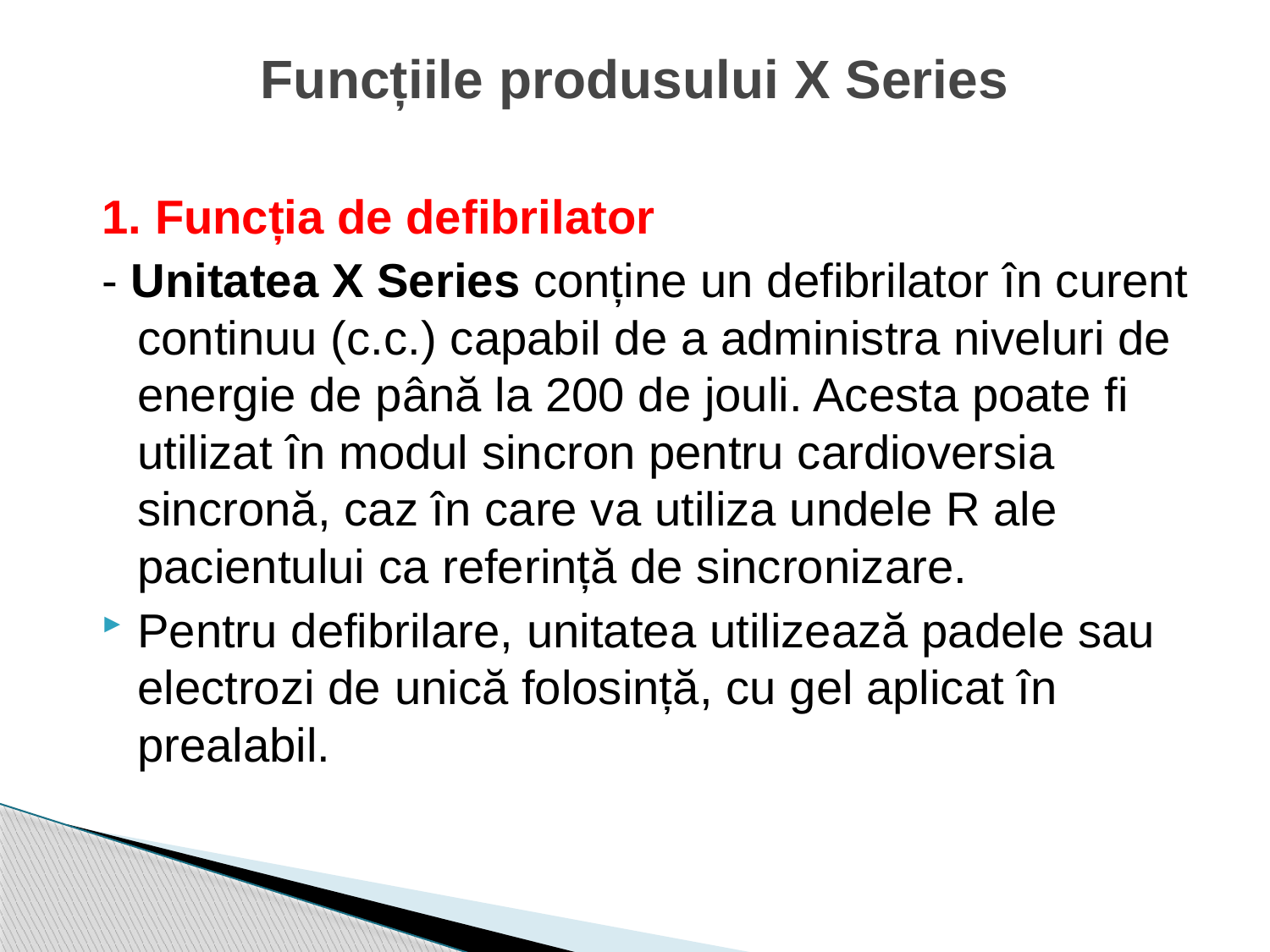

# Funcțiile produsului X Series
1. Funcția de defibrilator
- Unitatea X Series conține un defibrilator în curent continuu (c.c.) capabil de a administra niveluri de energie de până la 200 de jouli. Acesta poate fi utilizat în modul sincron pentru cardioversia sincronă, caz în care va utiliza undele R ale pacientului ca referință de sincronizare.
Pentru defibrilare, unitatea utilizează padele sau electrozi de unică folosință, cu gel aplicat în prealabil.